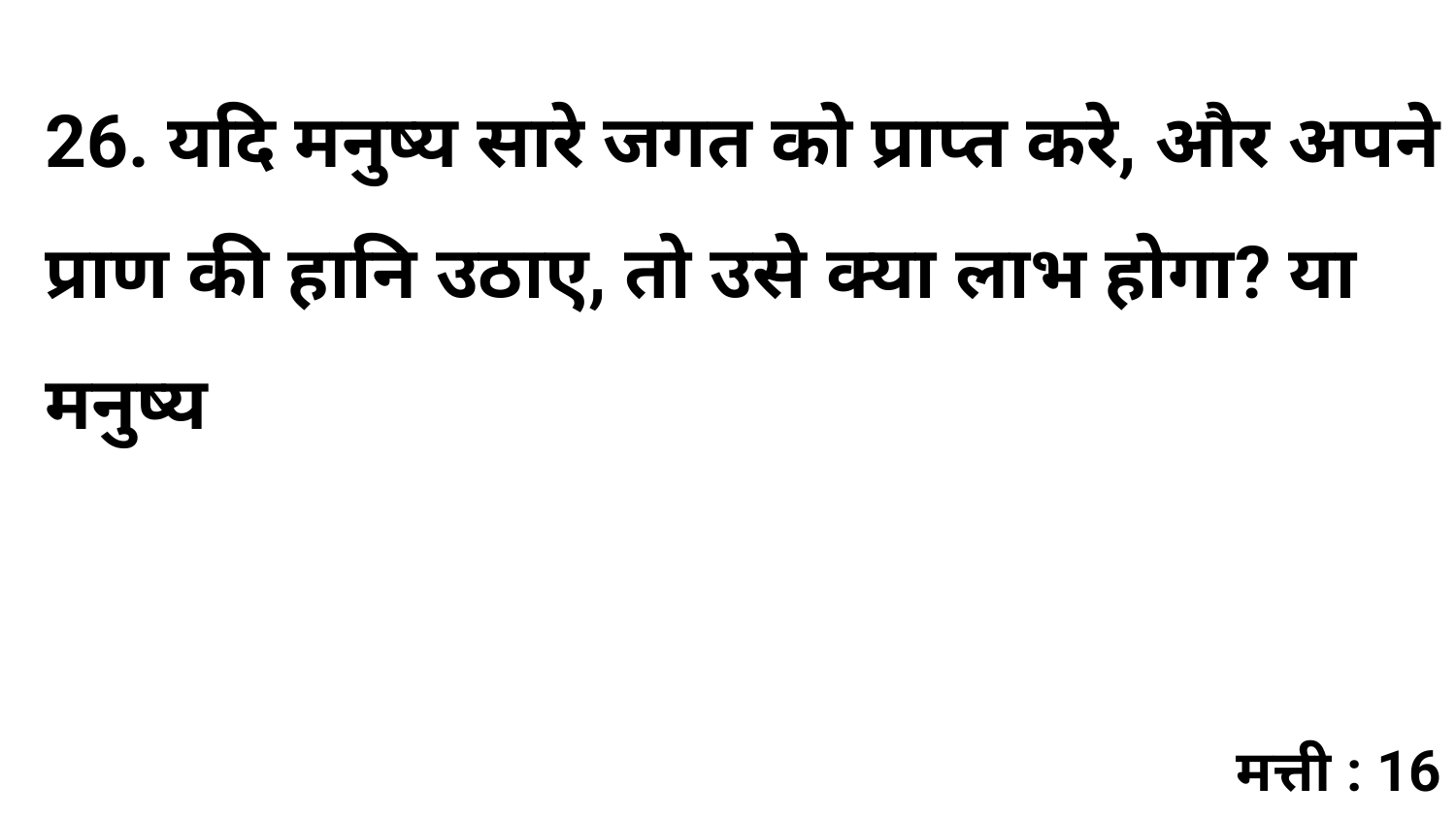

26. यदि मनुष्य सारे जगत को प्राप्त करे, और अपने प्राण की हानि उठाए, तो उसे क्या लाभ होगा? या मनुष्य
मत्ती : 16